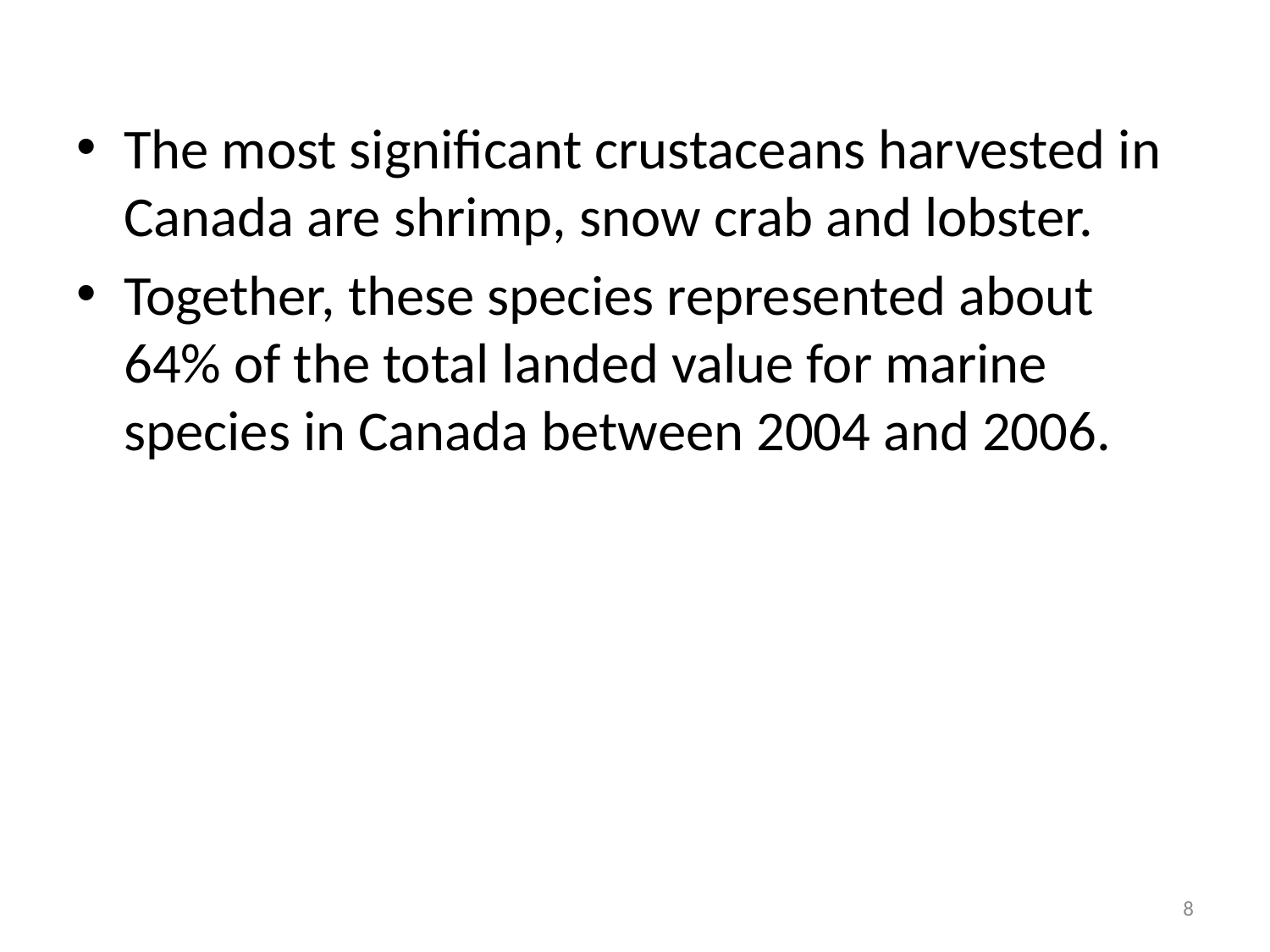

#
The most significant crustaceans harvested in Canada are shrimp, snow crab and lobster.
Together, these species represented about 64% of the total landed value for marine species in Canada between 2004 and 2006.

8